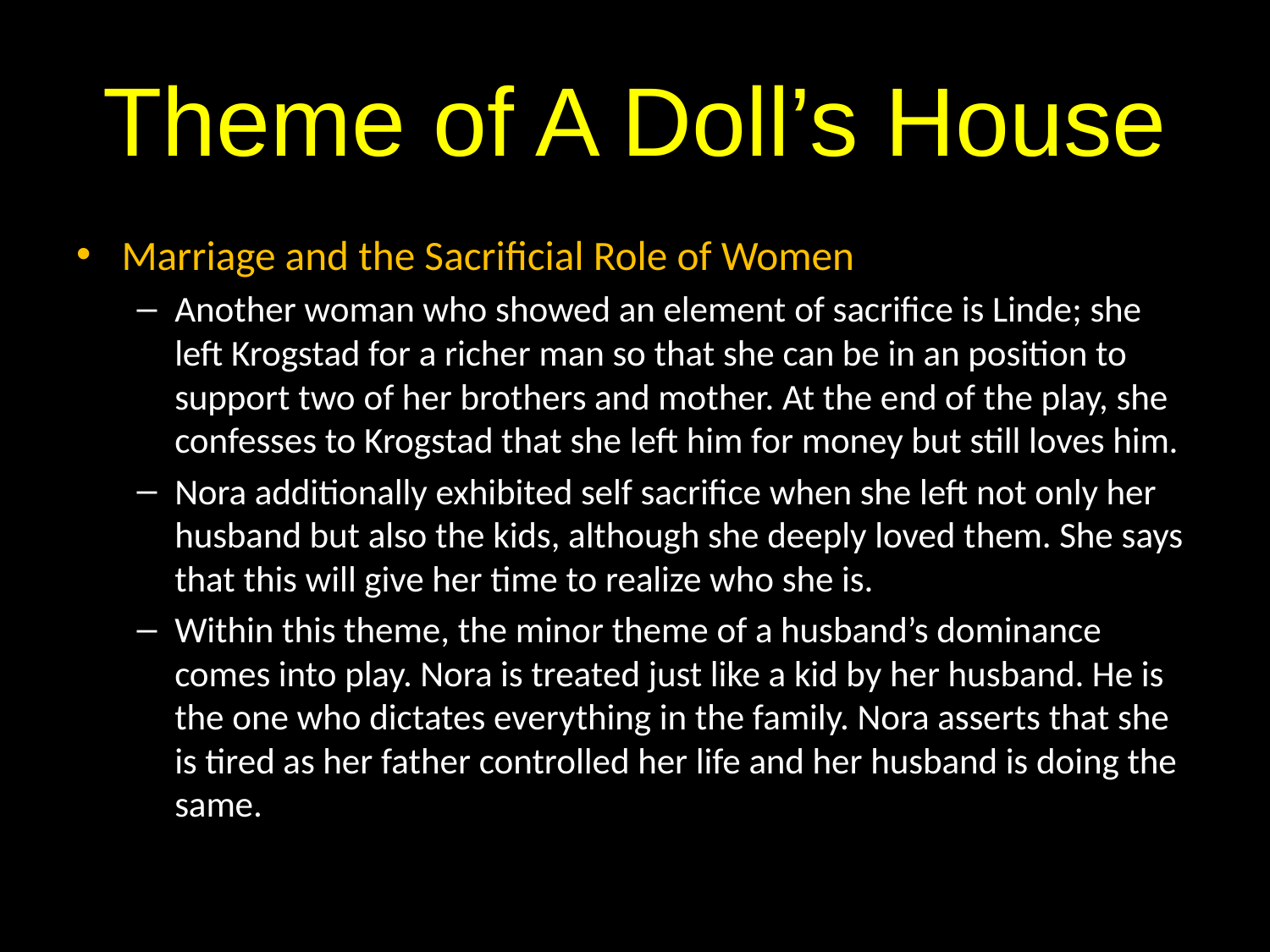

# Theme of A Doll’s House
Marriage and the Sacrificial Role of Women
Another woman who showed an element of sacrifice is Linde; she left Krogstad for a richer man so that she can be in an position to support two of her brothers and mother. At the end of the play, she confesses to Krogstad that she left him for money but still loves him.
Nora additionally exhibited self sacrifice when she left not only her husband but also the kids, although she deeply loved them. She says that this will give her time to realize who she is.
Within this theme, the minor theme of a husband’s dominance comes into play. Nora is treated just like a kid by her husband. He is the one who dictates everything in the family. Nora asserts that she is tired as her father controlled her life and her husband is doing the same.